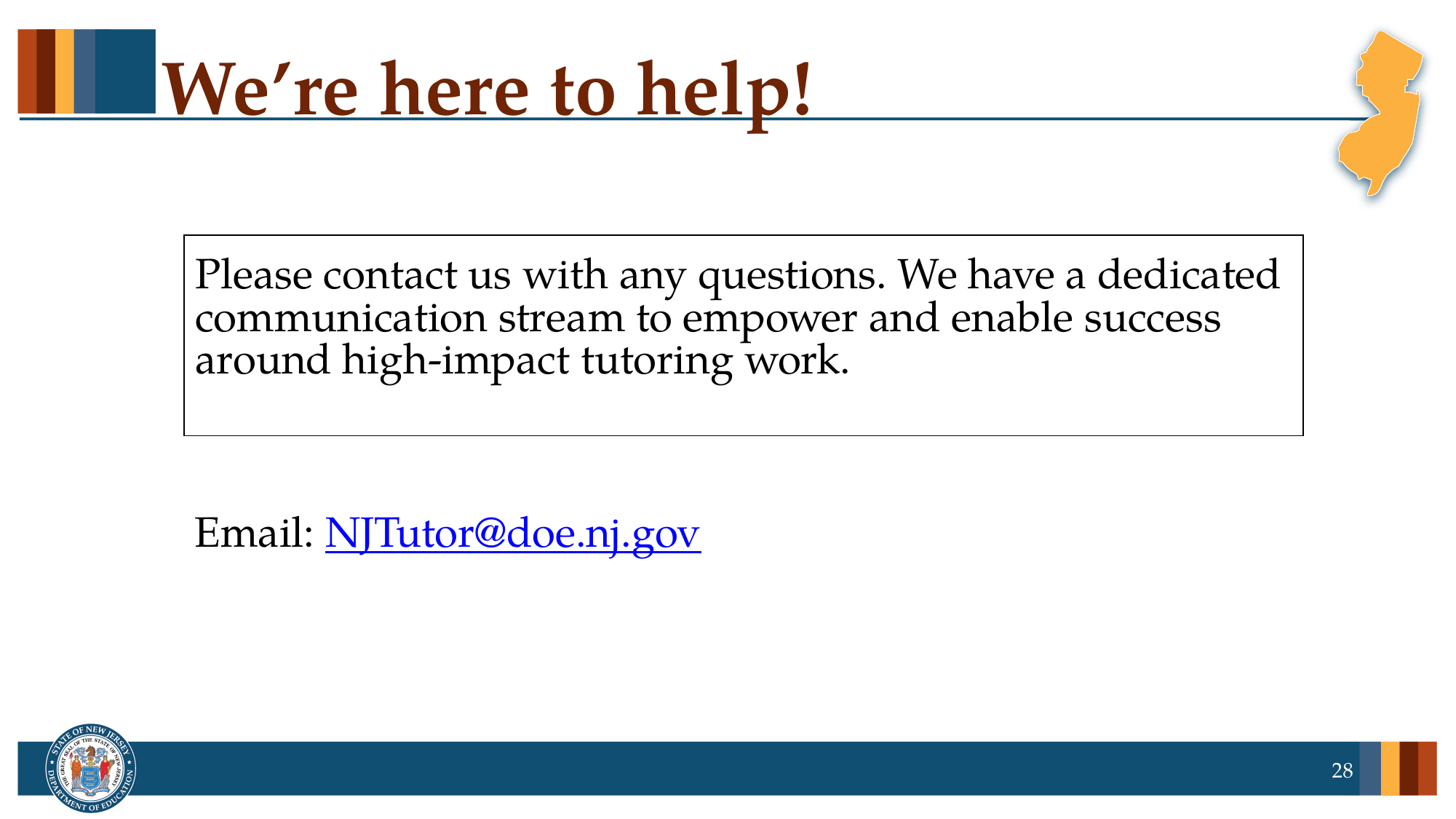

# We’re here to help!
| Please contact us with any questions. We have a dedicated communication stream to empower and enable success around high-impact tutoring work. |
| --- |
Email: NJTutor@doe.nj.gov

28